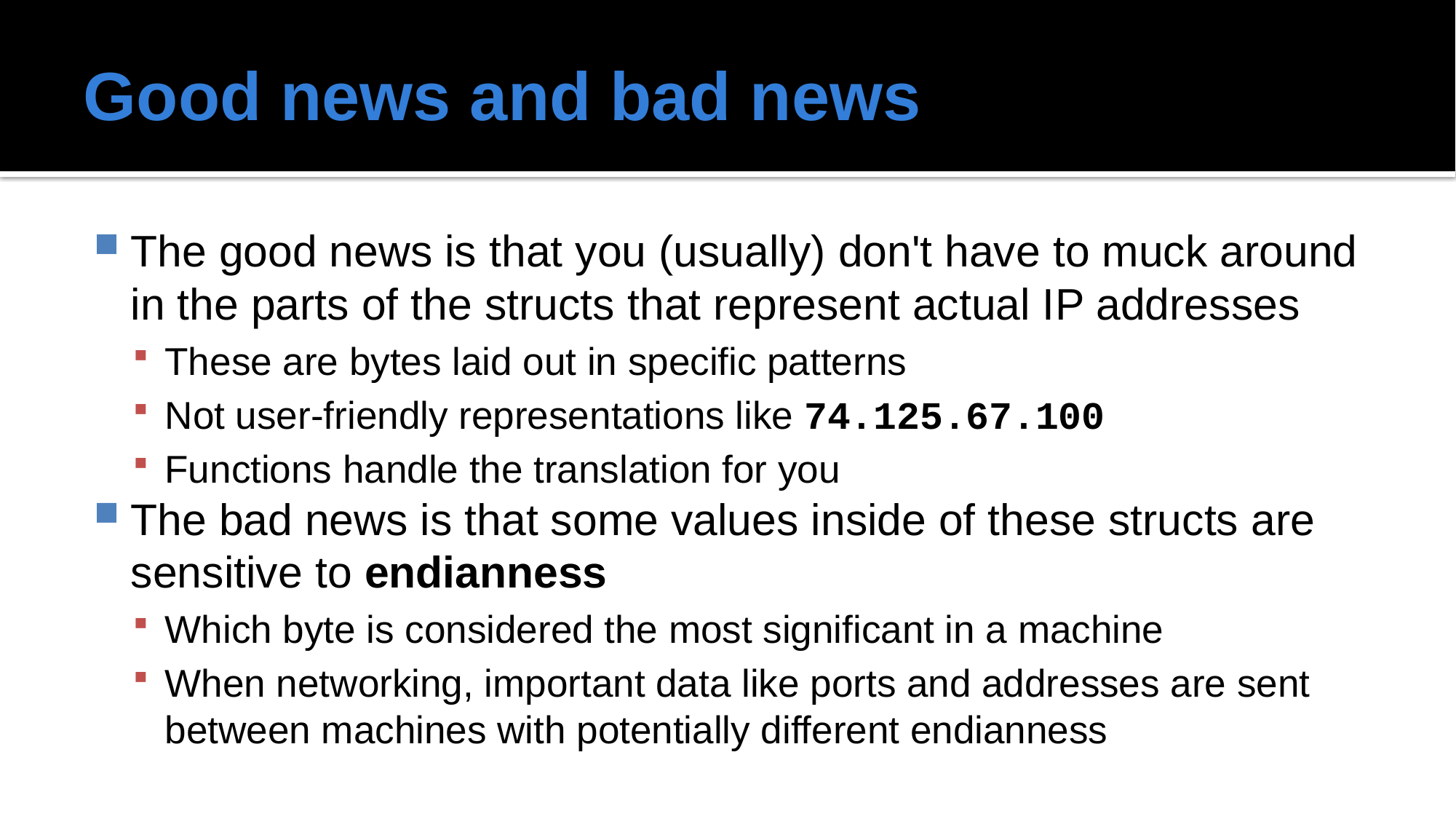

# Good news and bad news
The good news is that you (usually) don't have to muck around in the parts of the structs that represent actual IP addresses
These are bytes laid out in specific patterns
Not user-friendly representations like 74.125.67.100
Functions handle the translation for you
The bad news is that some values inside of these structs are sensitive to endianness
Which byte is considered the most significant in a machine
When networking, important data like ports and addresses are sent between machines with potentially different endianness